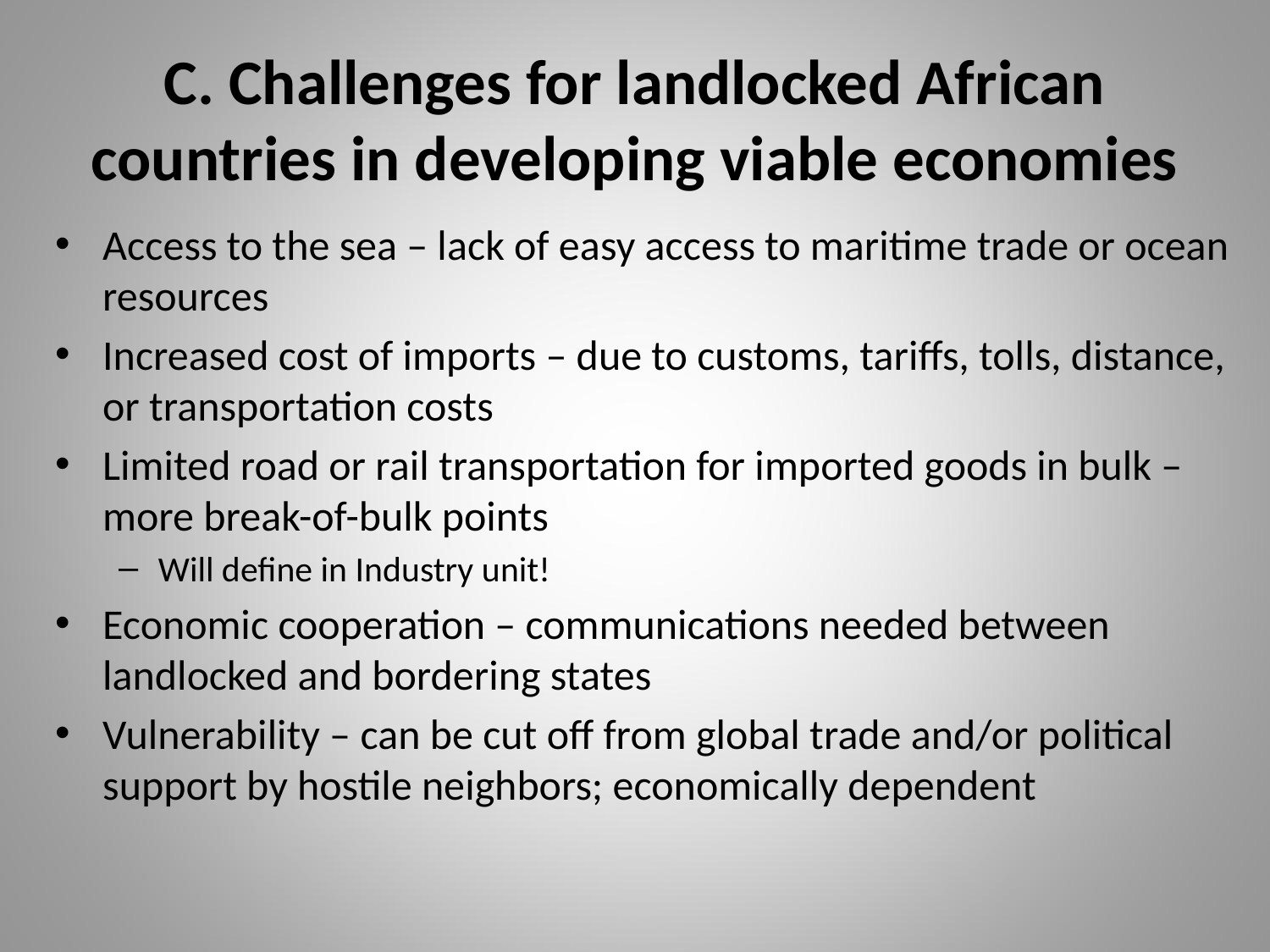

# C. Challenges for landlocked African countries in developing viable economies
Access to the sea – lack of easy access to maritime trade or ocean resources
Increased cost of imports – due to customs, tariffs, tolls, distance, or transportation costs
Limited road or rail transportation for imported goods in bulk – more break-of-bulk points
Will define in Industry unit!
Economic cooperation – communications needed between landlocked and bordering states
Vulnerability – can be cut off from global trade and/or political support by hostile neighbors; economically dependent